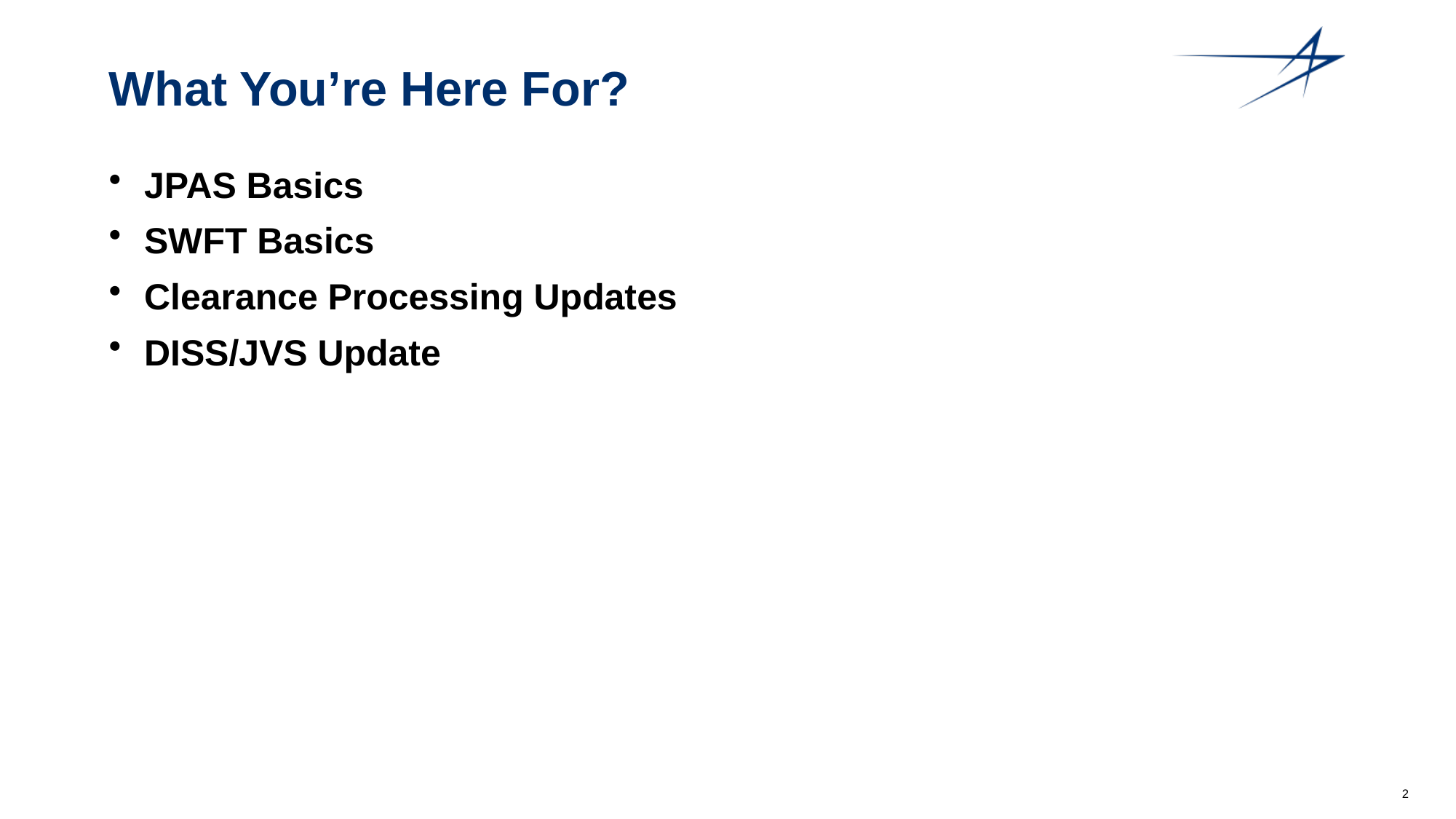

# What You’re Here For?
JPAS Basics
SWFT Basics
Clearance Processing Updates
DISS/JVS Update